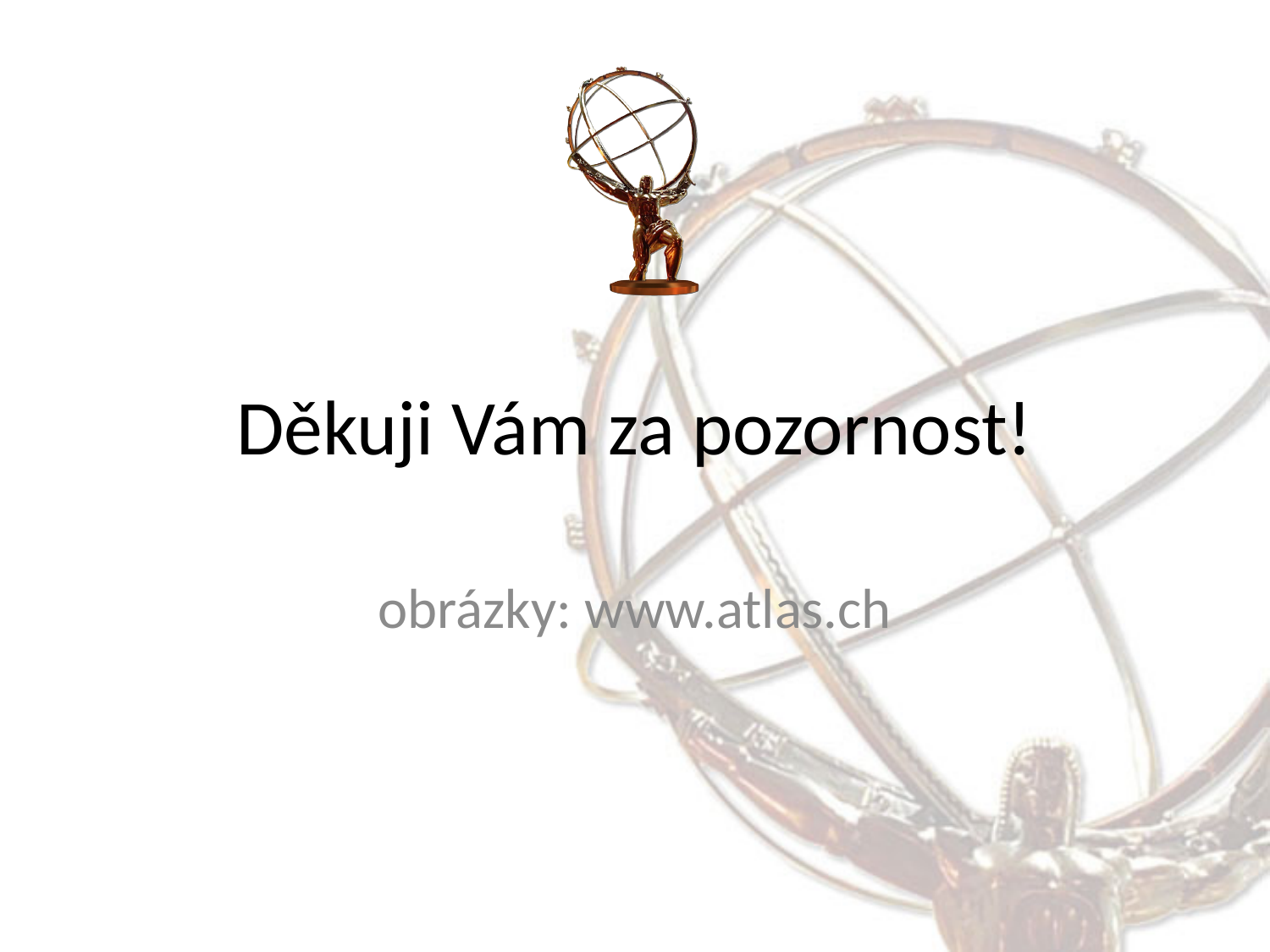

# Děkuji Vám za pozornost!
obrázky: www.atlas.ch